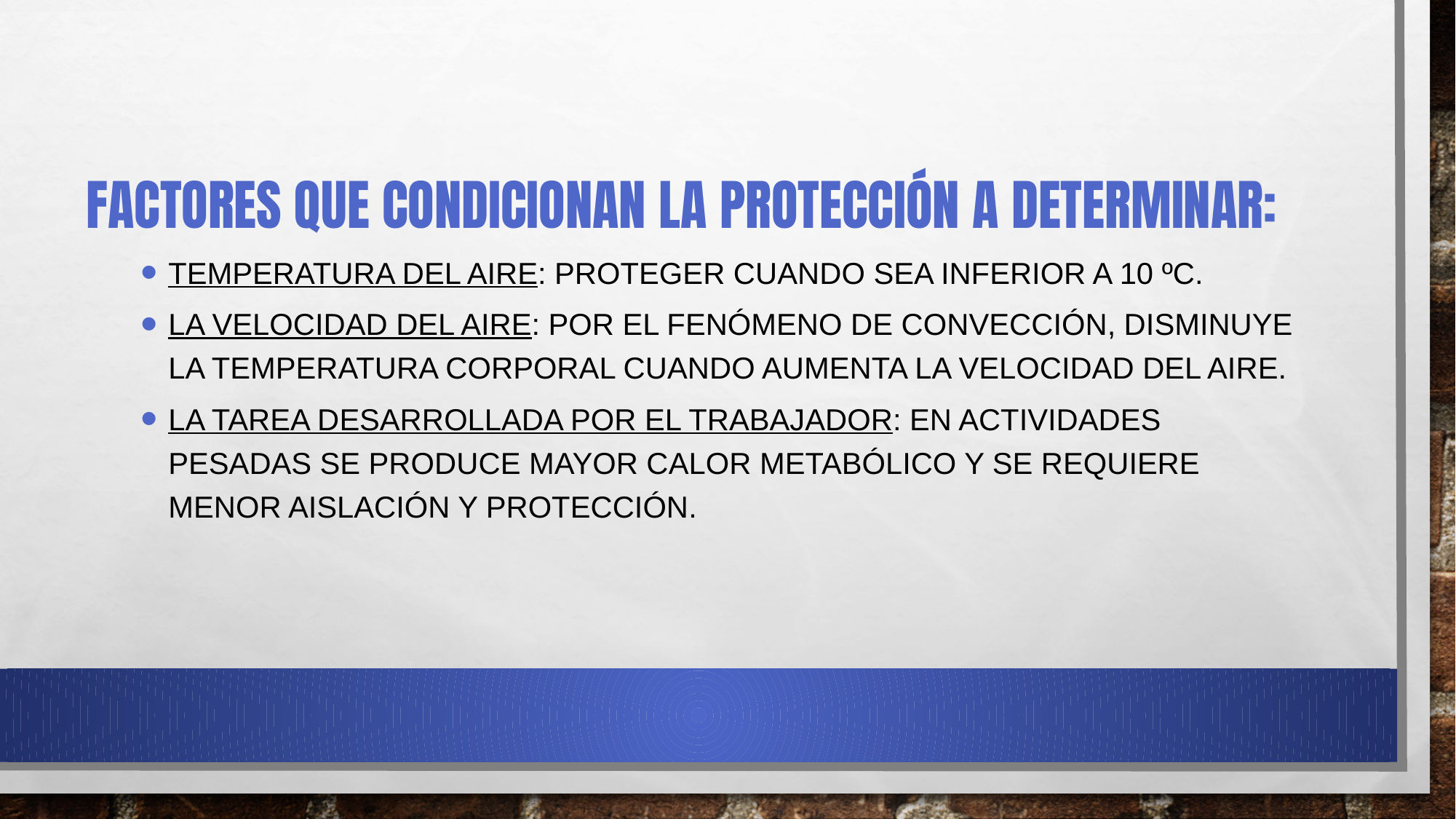

Factores que condicionan la protección a determinar:
Temperatura del Aire: proteger cuando sea inferior a 10 ºC.
la velocidad del aire: por el fenómeno de convección, disminuye la temperatura corporal cuando aumenta la velocidad del aire.
la tarea desarrollada por el trabajador: en actividades pesadas se produce mayor calor metabólico y se requiere menor aislación y protección.